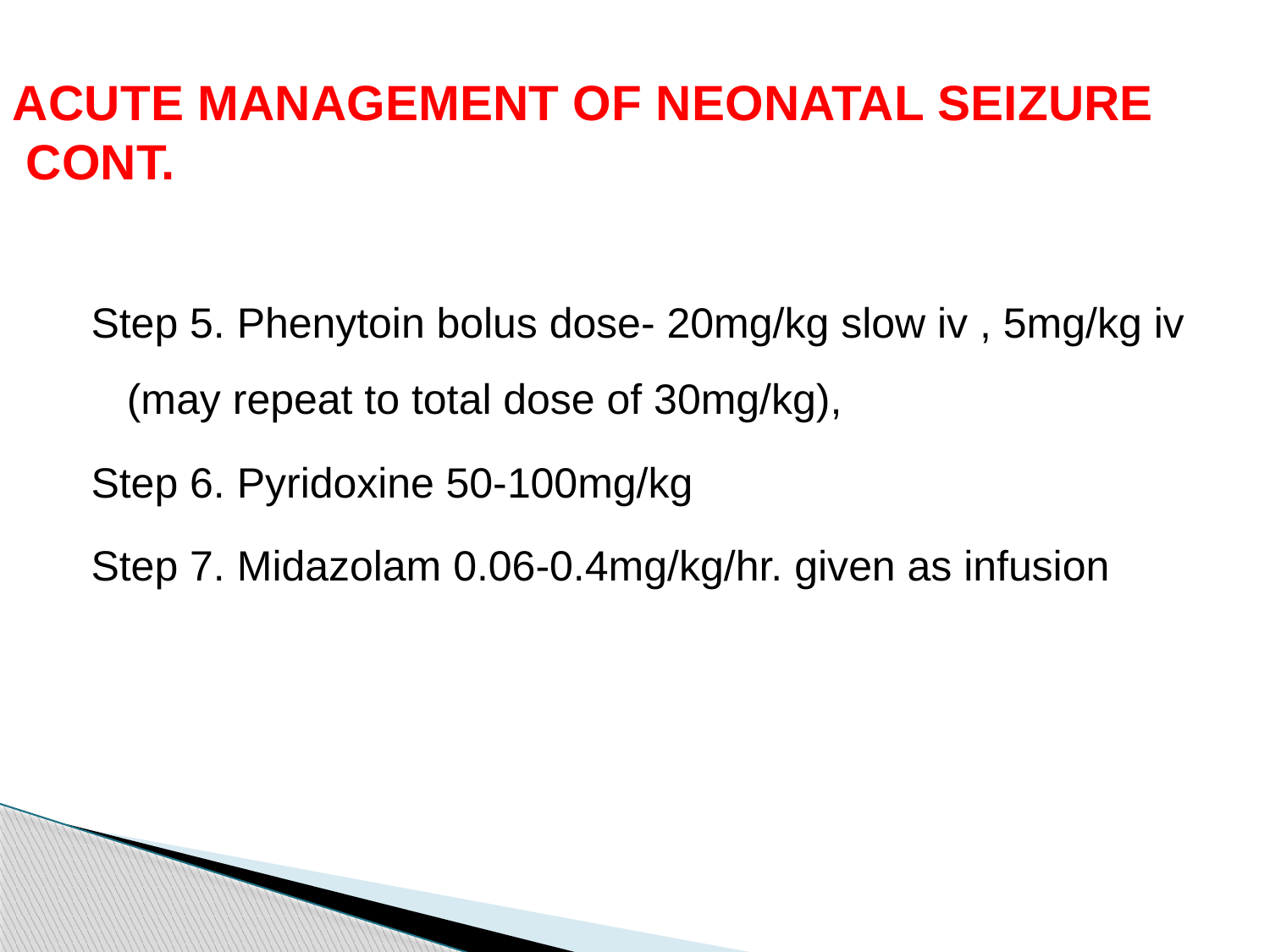

# ACUTE MANAGEMENT OF NEONATAL SEIZURE CONT.
Step 5. Phenytoin bolus dose- 20mg/kg slow iv , 5mg/kg iv (may repeat to total dose of 30mg/kg),
Step 6. Pyridoxine 50-100mg/kg
Step 7. Midazolam 0.06-0.4mg/kg/hr. given as infusion